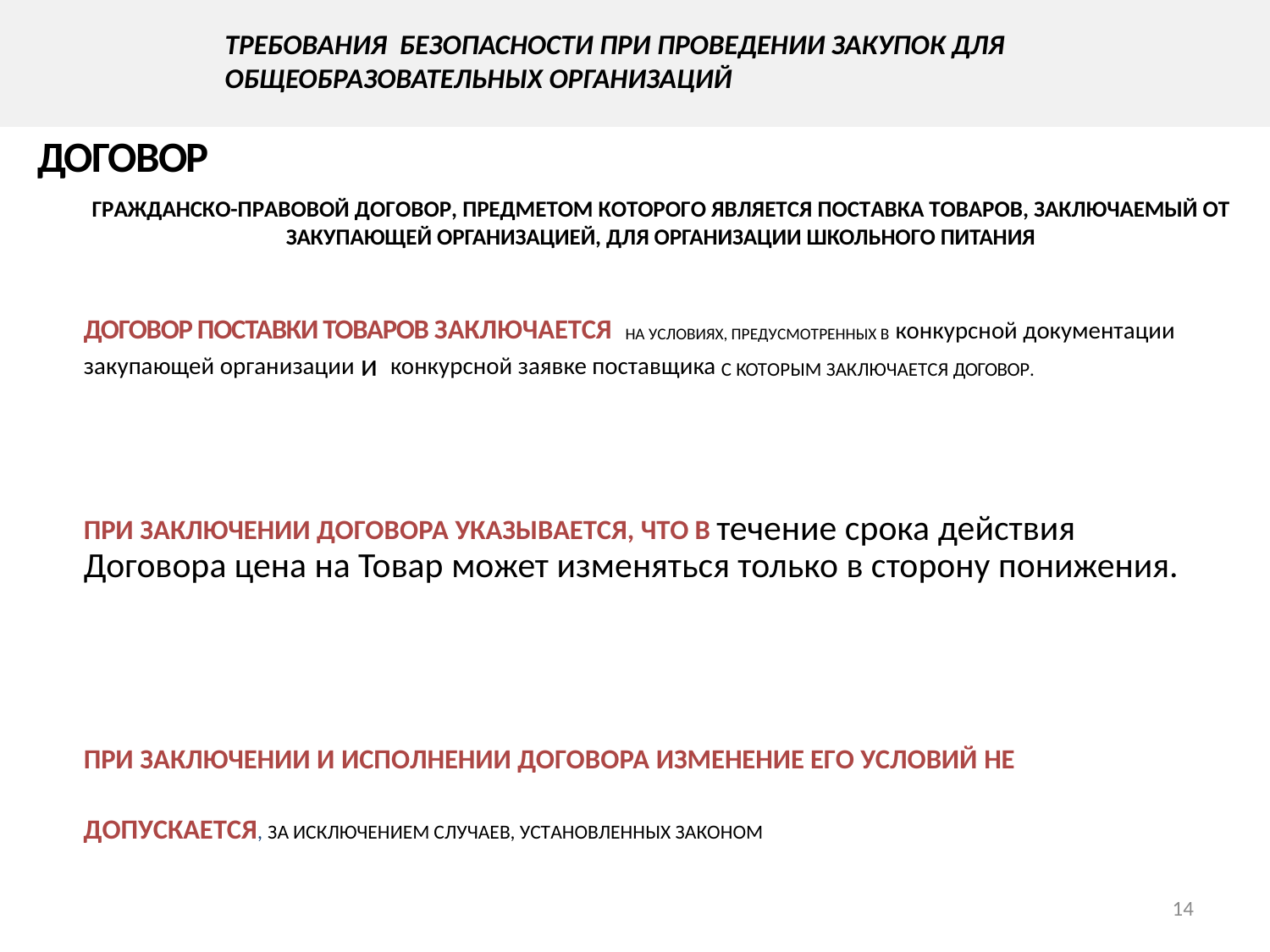

Требования  безопасности при проведении закупок для общеобразовательных организаций
ДОГОВОР
ГРАЖДАНСКО-ПРАВОВОЙ ДОГОВОР, ПРЕДМЕТОМ КОТОРОГО ЯВЛЯЕТСЯ ПОСТАВКА ТОВАРОВ, ЗАКЛЮЧАЕМЫЙ ОТ ЗАКУПАЮЩЕЙ ОРГАНИЗАЦИЕЙ, ДЛЯ ОРГАНИЗАЦИИ ШКОЛЬНОГО ПИТАНИЯ
ДОГОВОР ПОСТАВКИ ТОВАРОВ ЗАКЛЮЧАЕТСЯ  НА УСЛОВИЯХ, ПРЕДУСМОТРЕННЫХ В конкурсной документации закупающей организации и  конкурсной заявке поставщика С КОТОРЫМ ЗАКЛЮЧАЕТСЯ ДОГОВОР.

ПРИ ЗАКЛЮЧЕНИИ ДОГОВОРА УКАЗЫВАЕТСЯ, ЧТО В течение срока действия Договора цена на Товар может изменяться только в сторону понижения.
ПРИ ЗАКЛЮЧЕНИИ И ИСПОЛНЕНИИ ДОГОВОРА ИЗМЕНЕНИЕ ЕГО УСЛОВИЙ НЕ
ДОПУСКАЕТСЯ, ЗА ИСКЛЮЧЕНИЕМ СЛУЧАЕВ, УСТАНОВЛЕННЫХ ЗАКОНОМ
14